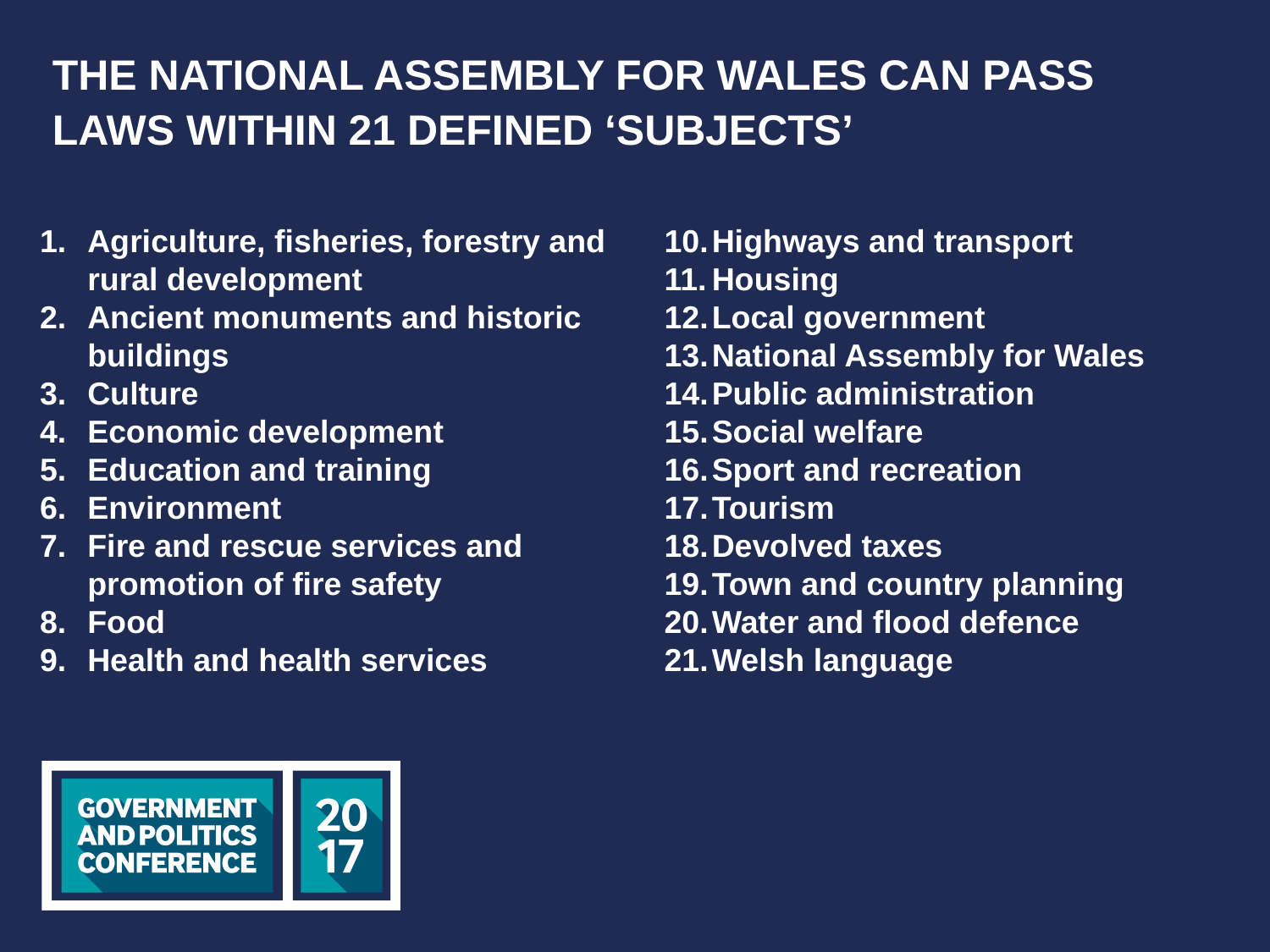

THE NATIONAL ASSEMBLY FOR WALES CAN PASS LAWS WITHIN 21 DEFINED ‘SUBJECTS’
Agriculture, fisheries, forestry and rural development
Ancient monuments and historic buildings
Culture
Economic development
Education and training
Environment
Fire and rescue services and promotion of fire safety
Food
Health and health services
Highways and transport
Housing
Local government
National Assembly for Wales
Public administration
Social welfare
Sport and recreation
Tourism
Devolved taxes
Town and country planning
Water and flood defence
Welsh language